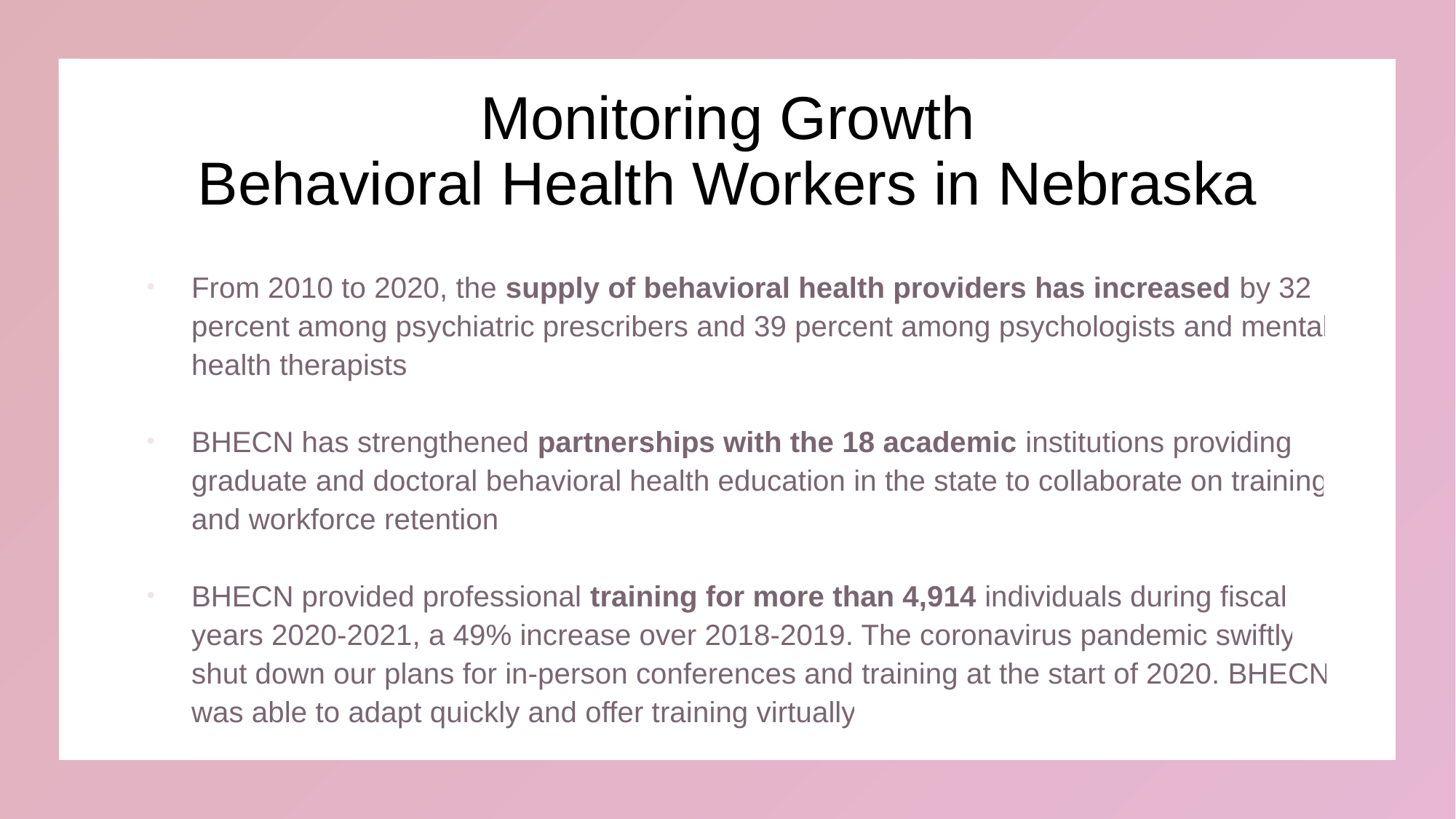

# Monitoring Growth Behavioral Health Workers in Nebraska

From 2010 to 2020, the supply of behavioral health providers has increased by 32 percent among psychiatric prescribers and 39 percent among psychologists and mental health therapists

BHECN has strengthened partnerships with the 18 academic institutions providing graduate and doctoral behavioral health education in the state to collaborate on training and workforce retention

BHECN provided professional training for more than 4,914 individuals during fiscal years 2020-2021, a 49% increase over 2018-2019. The coronavirus pandemic swiftly shut down our plans for in-person conferences and training at the start of 2020. BHECN was able to adapt quickly and offer training virtually